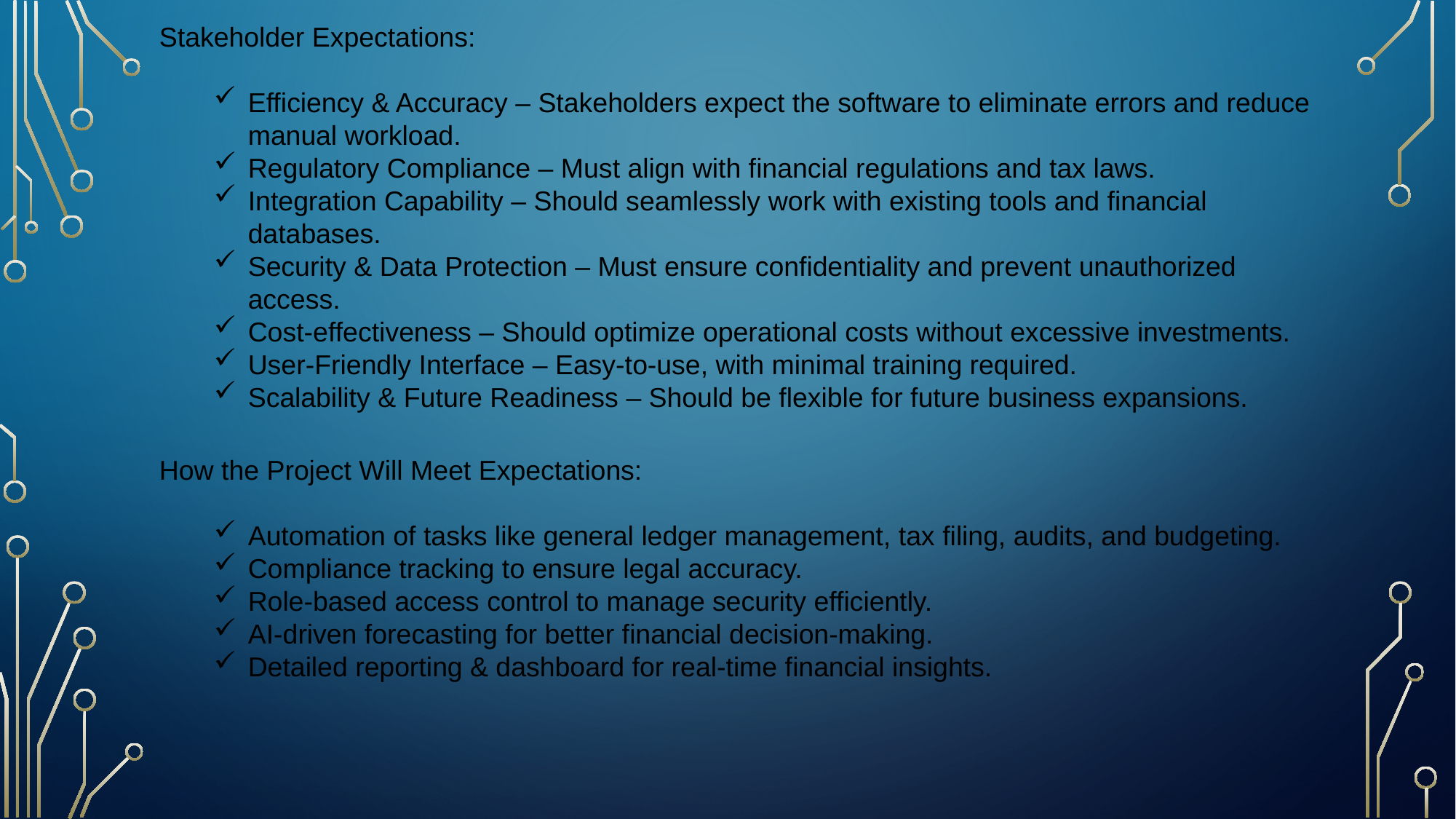

Stakeholder Expectations:

Efficiency & Accuracy – Stakeholders expect the software to eliminate errors and reduce manual workload.
Regulatory Compliance – Must align with financial regulations and tax laws.
Integration Capability – Should seamlessly work with existing tools and financial databases.
Security & Data Protection – Must ensure confidentiality and prevent unauthorized access.
Cost-effectiveness – Should optimize operational costs without excessive investments.
User-Friendly Interface – Easy-to-use, with minimal training required.
Scalability & Future Readiness – Should be flexible for future business expansions.
How the Project Will Meet Expectations:

Automation of tasks like general ledger management, tax filing, audits, and budgeting.
Compliance tracking to ensure legal accuracy.
Role-based access control to manage security efficiently.
AI-driven forecasting for better financial decision-making.
Detailed reporting & dashboard for real-time financial insights.